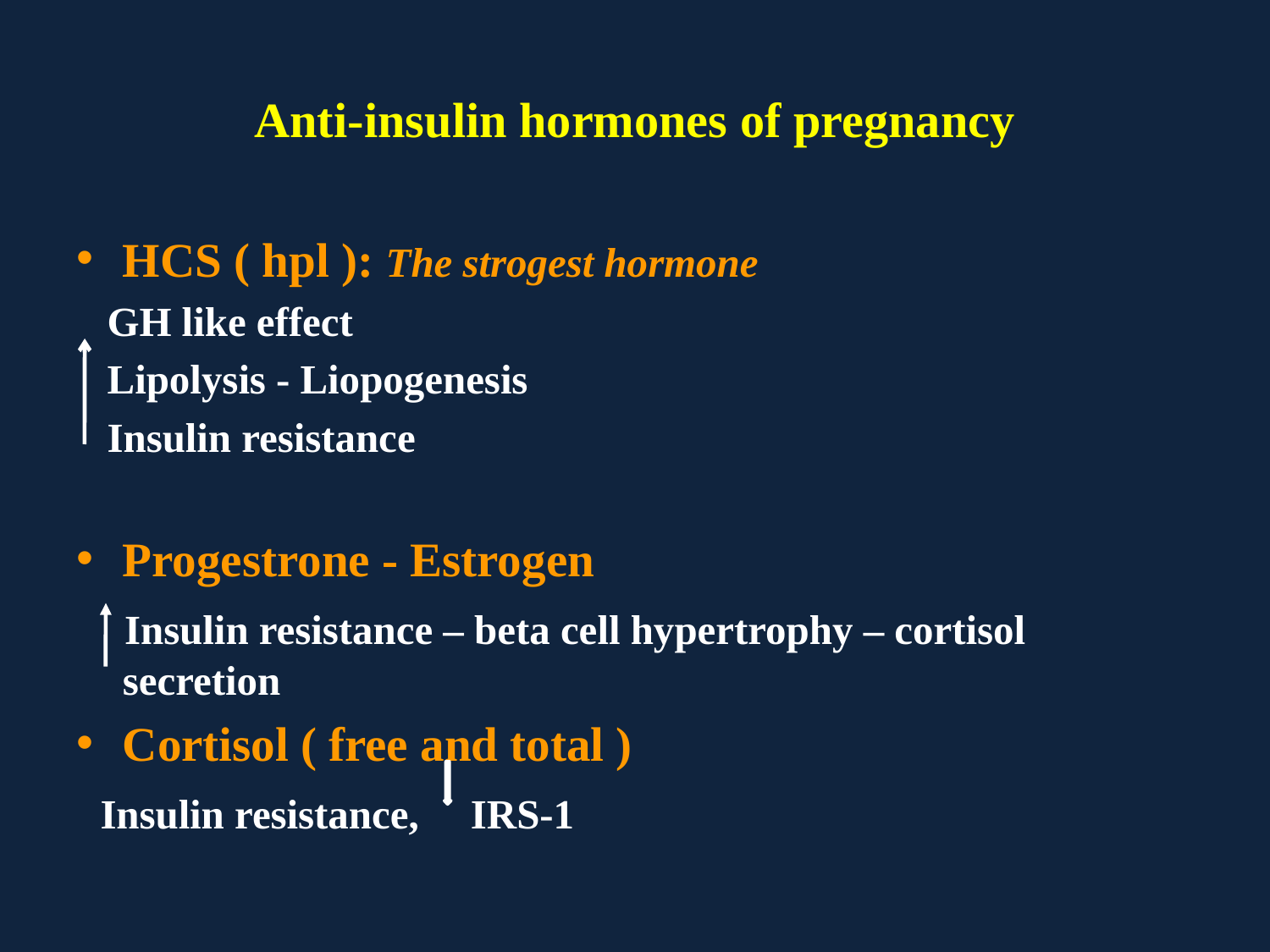

# Anti-insulin hormones of pregnancy
HCS ( hpl ): The strogest hormone
   GH like effect
   Lipolysis - Liopogenesis
   Insulin resistance

Progestrone - Estrogen
    Insulin resistance – beta cell hypertrophy – cortisol secretion
Cortisol ( free and total )
  Insulin resistance,     IRS-1